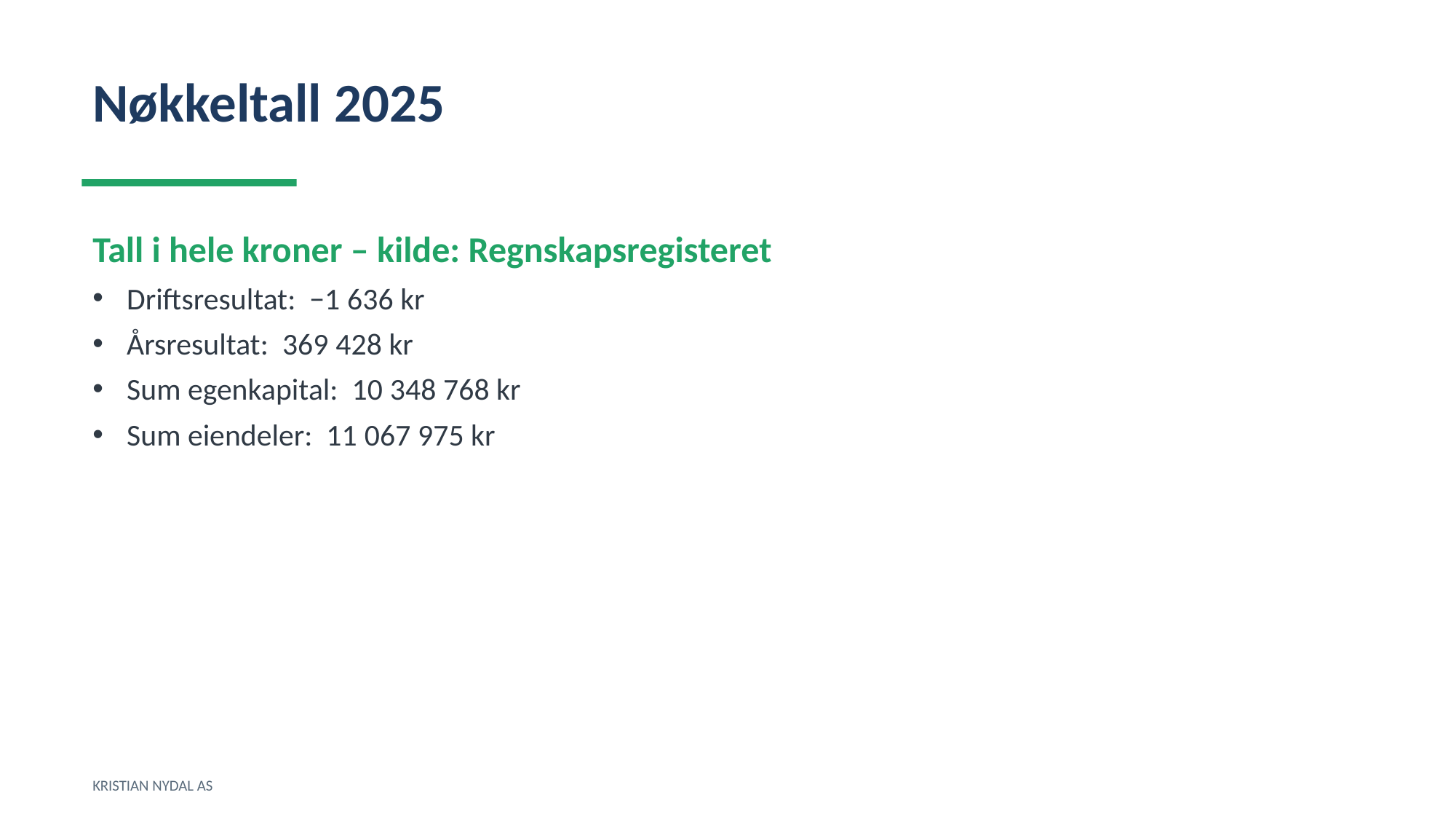

Nøkkeltall 2025

Tall i hele kroner – kilde: Regnskapsregisteret
Driftsresultat:  −1 636 kr
Årsresultat:  369 428 kr
Sum egenkapital:  10 348 768 kr
Sum eiendeler:  11 067 975 kr
KRISTIAN NYDAL AS